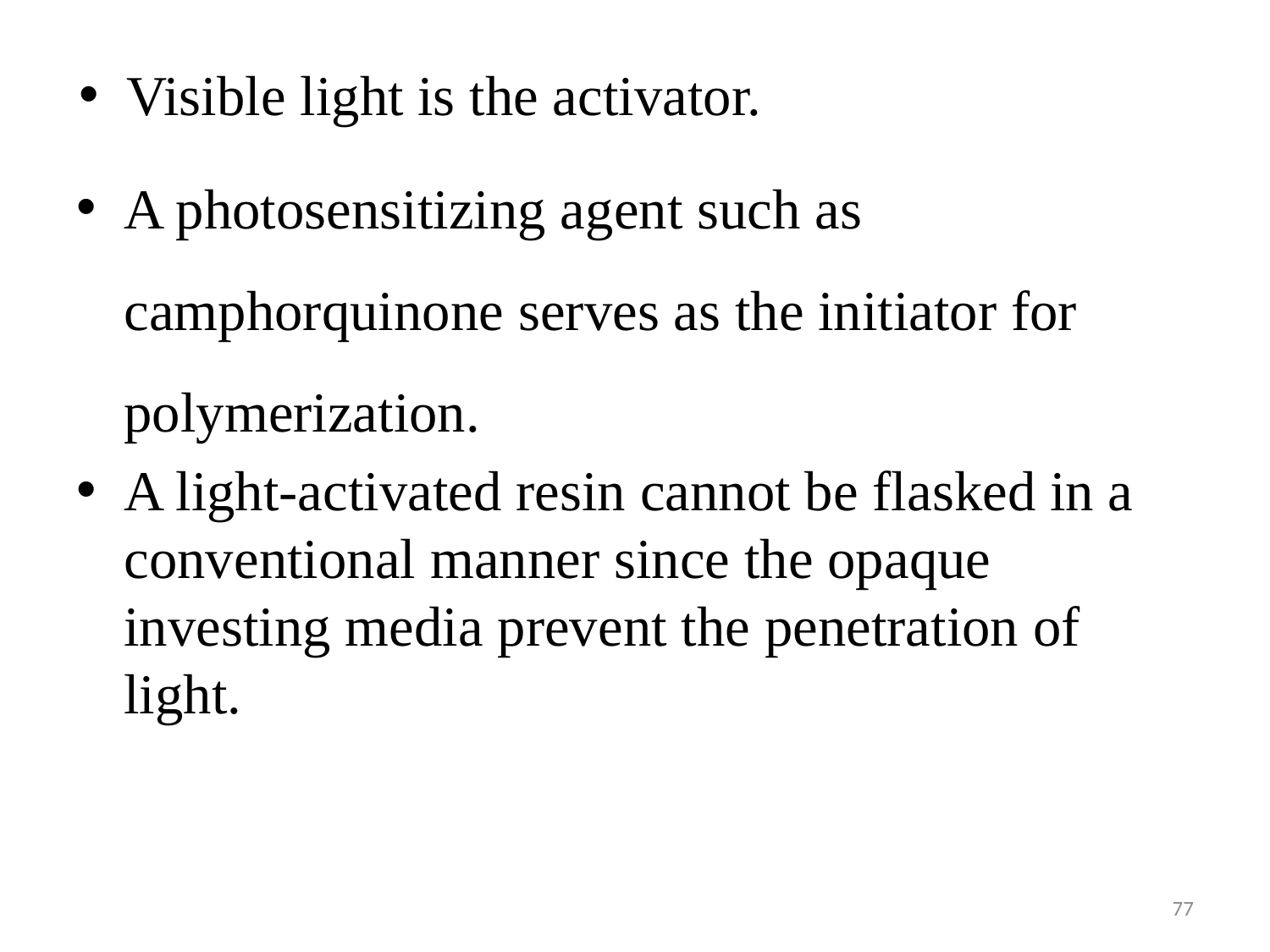

Visible light is the activator.
A photosensitizing agent such as camphorquinone serves as the initiator for polymerization.
A light-activated resin cannot be flasked in a conventional manner since the opaque investing media prevent the penetration of light.

77